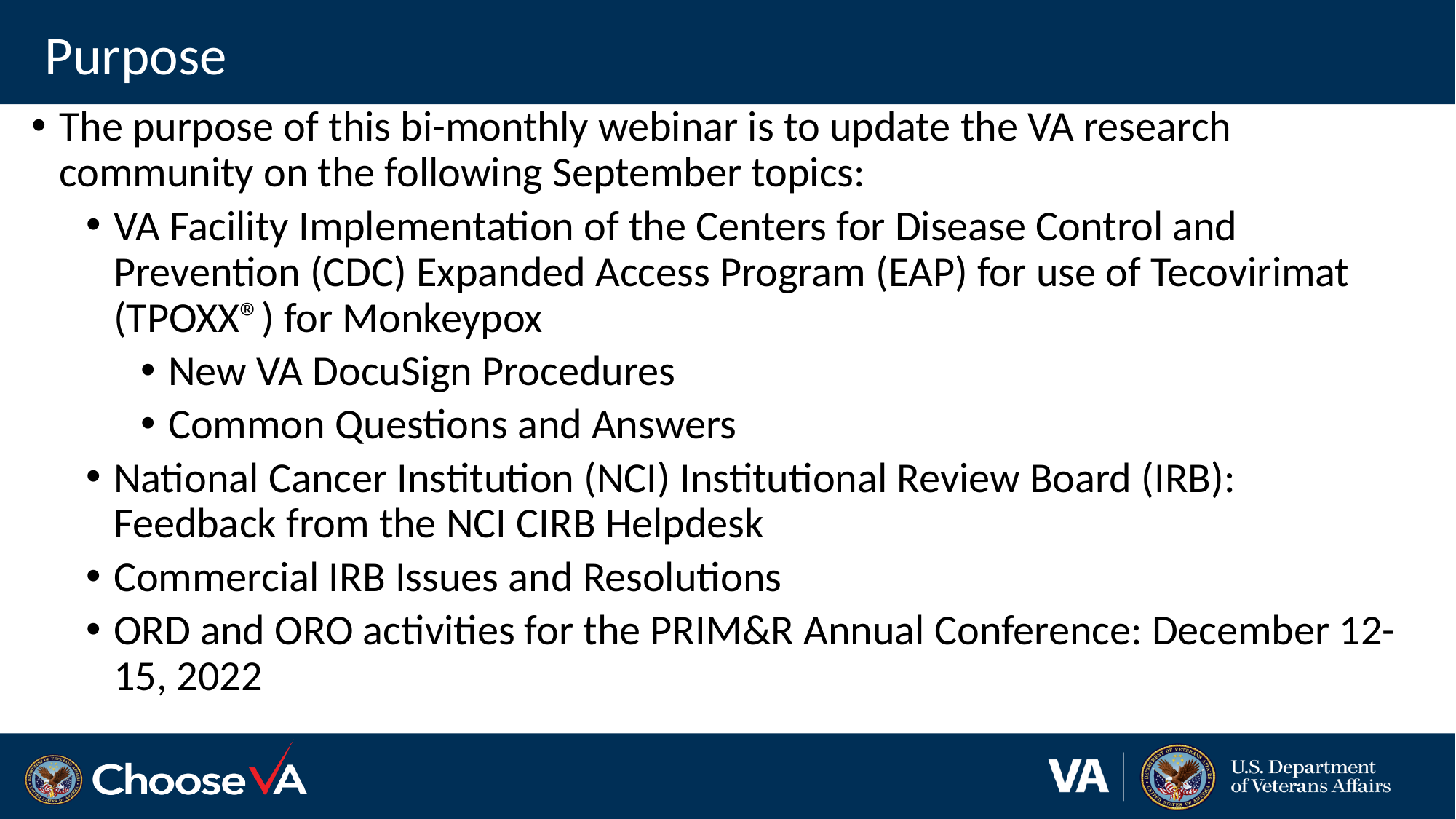

# Purpose
The purpose of this bi-monthly webinar is to update the VA research community on the following September topics:
VA Facility Implementation of the Centers for Disease Control and Prevention (CDC) Expanded Access Program (EAP) for use of Tecovirimat (TPOXX®) for Monkeypox
New VA DocuSign Procedures
Common Questions and Answers
National Cancer Institution (NCI) Institutional Review Board (IRB):  Feedback from the NCI CIRB Helpdesk
Commercial IRB Issues and Resolutions
ORD and ORO activities for the PRIM&R Annual Conference: December 12-15, 2022